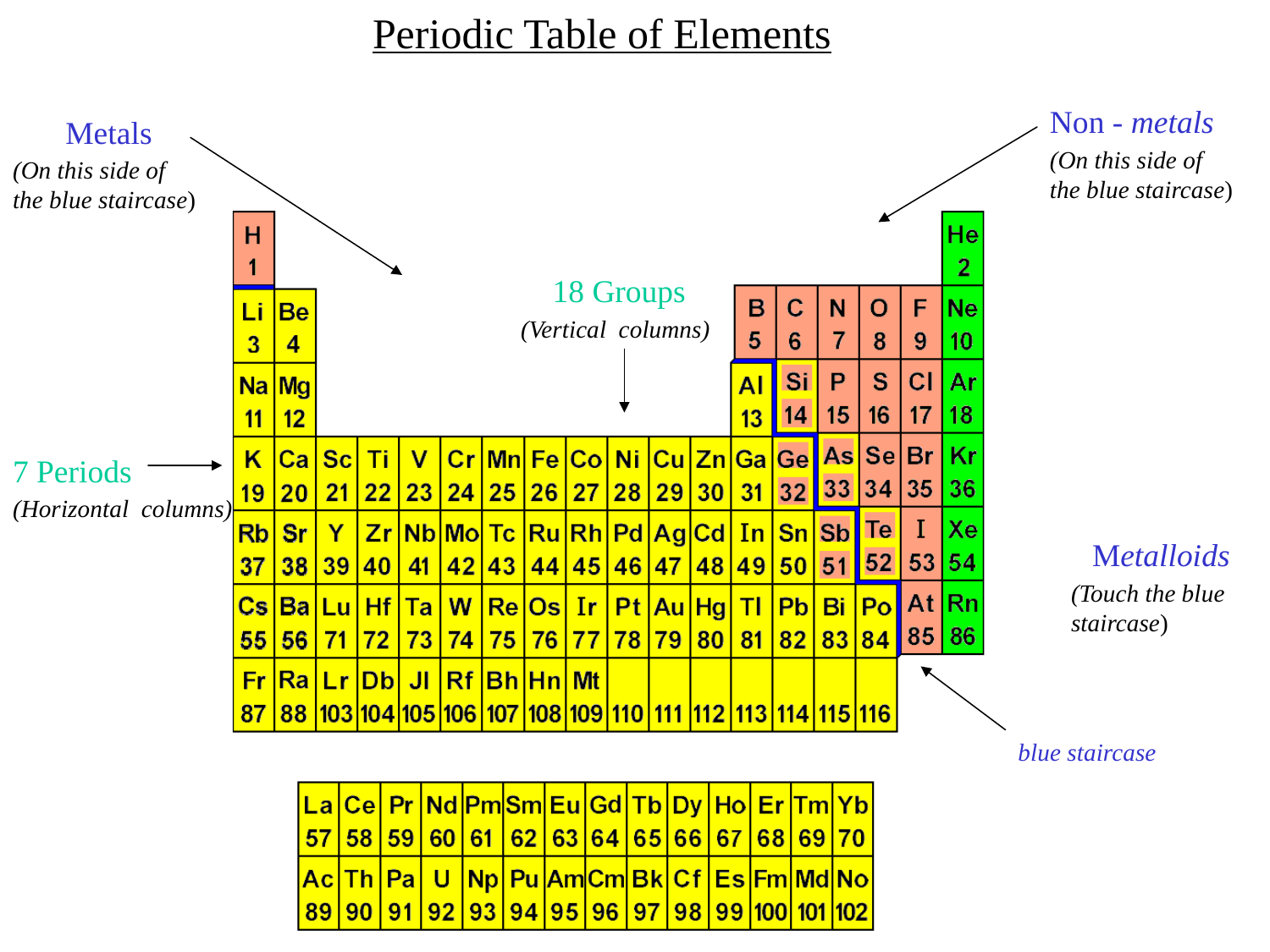

Periodic Table of Elements
Non - metals
Metals
(On this side of the blue staircase)
(On this side of the blue staircase)

18 Groups
(Vertical  columns)
7 Periods
(Horizontal  columns)
Metalloids
(Touch the blue staircase)
blue staircase